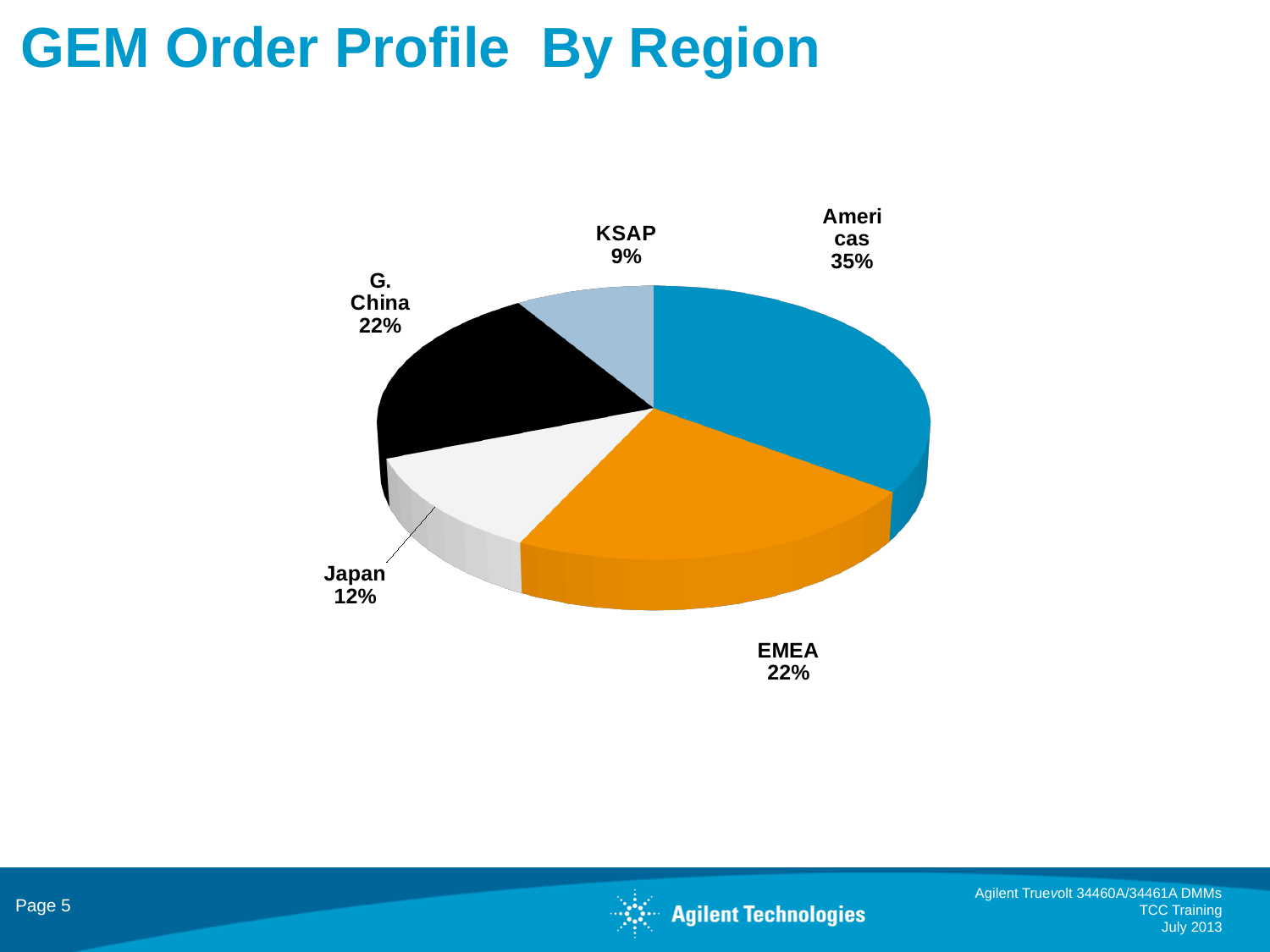

# GEM Order Profile  By Region

[unsupported chart]